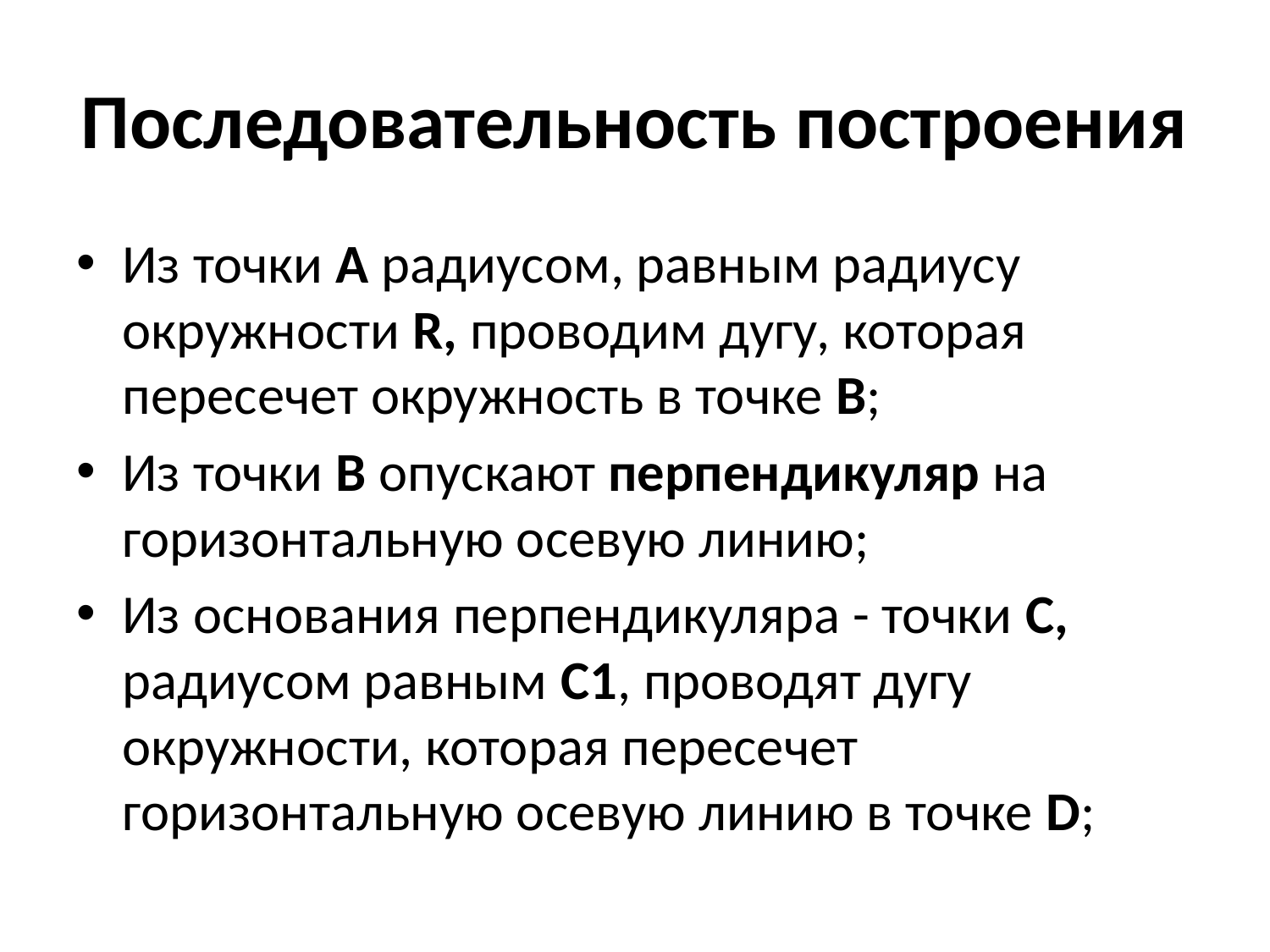

# Последовательность построения
Из точки А радиусом, равным радиусу окружности R, проводим дугу, которая пересечет окружность в точке В;
Из точки В опускают перпендикуляр на горизонтальную осевую линию;
Из основания перпендикуляра - точки С, радиусом равным C1, проводят дугу окружности, которая пересечет горизонтальную осевую линию в точке D;